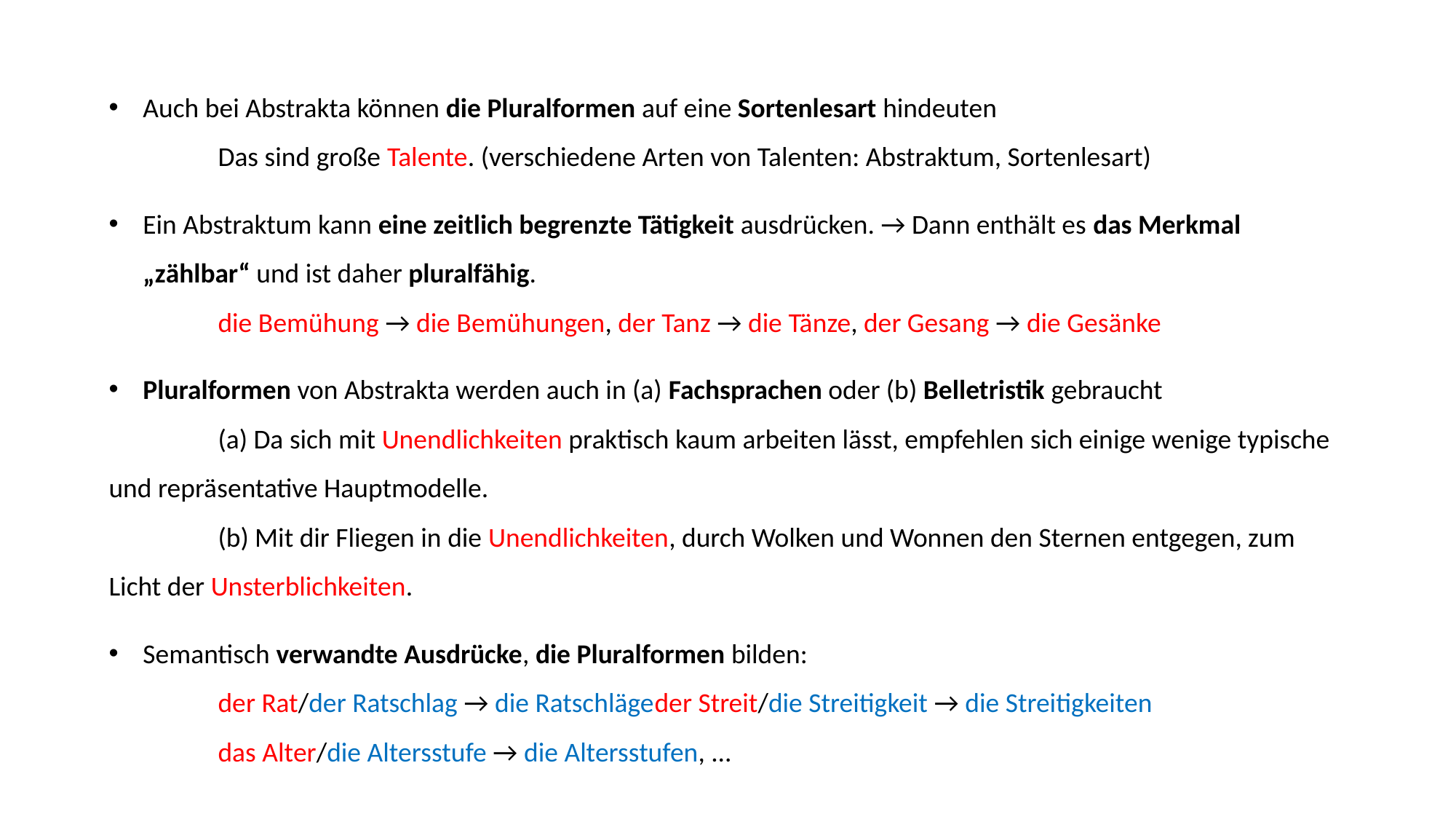

Auch bei Abstrakta können die Pluralformen auf eine Sortenlesart hindeuten
	Das sind große Talente. (verschiedene Arten von Talenten: Abstraktum, Sortenlesart)
Ein Abstraktum kann eine zeitlich begrenzte Tätigkeit ausdrücken. → Dann enthält es das Merkmal „zählbar“ und ist daher pluralfähig.
	die Bemühung → die Bemühungen, der Tanz → die Tänze, der Gesang → die Gesänke
Pluralformen von Abstrakta werden auch in (a) Fachsprachen oder (b) Belletristik gebraucht
	(a) Da sich mit Unendlichkeiten praktisch kaum arbeiten lässt, empfehlen sich einige wenige typische und repräsentative Hauptmodelle.
	(b) Mit dir Fliegen in die Unendlichkeiten, durch Wolken und Wonnen den Sternen entgegen, zum Licht der Unsterblichkeiten.
Semantisch verwandte Ausdrücke, die Pluralformen bilden:
	der Rat/der Ratschlag → die Ratschläge	der Streit/die Streitigkeit → die Streitigkeiten
	das Alter/die Altersstufe → die Altersstufen, ...